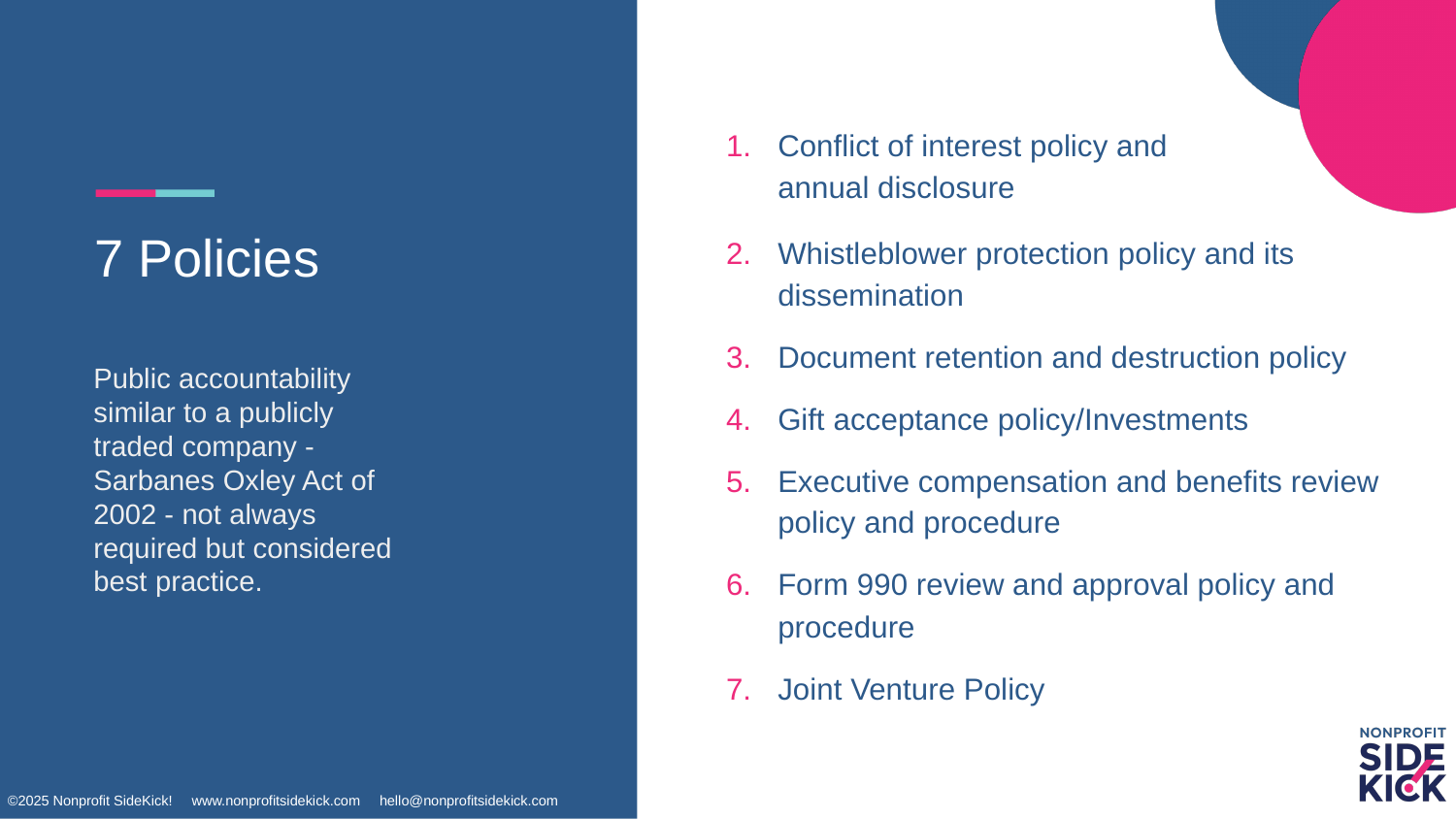

Conflict of interest policy and
annual disclosure
Whistleblower protection policy and its dissemination
Document retention and destruction policy
Gift acceptance policy/Investments
Executive compensation and benefits review policy and procedure
Form 990 review and approval policy and procedure
Joint Venture Policy
# 7 Policies
Public accountability similar to a publicly traded company - Sarbanes Oxley Act of 2002 - not always required but considered best practice.